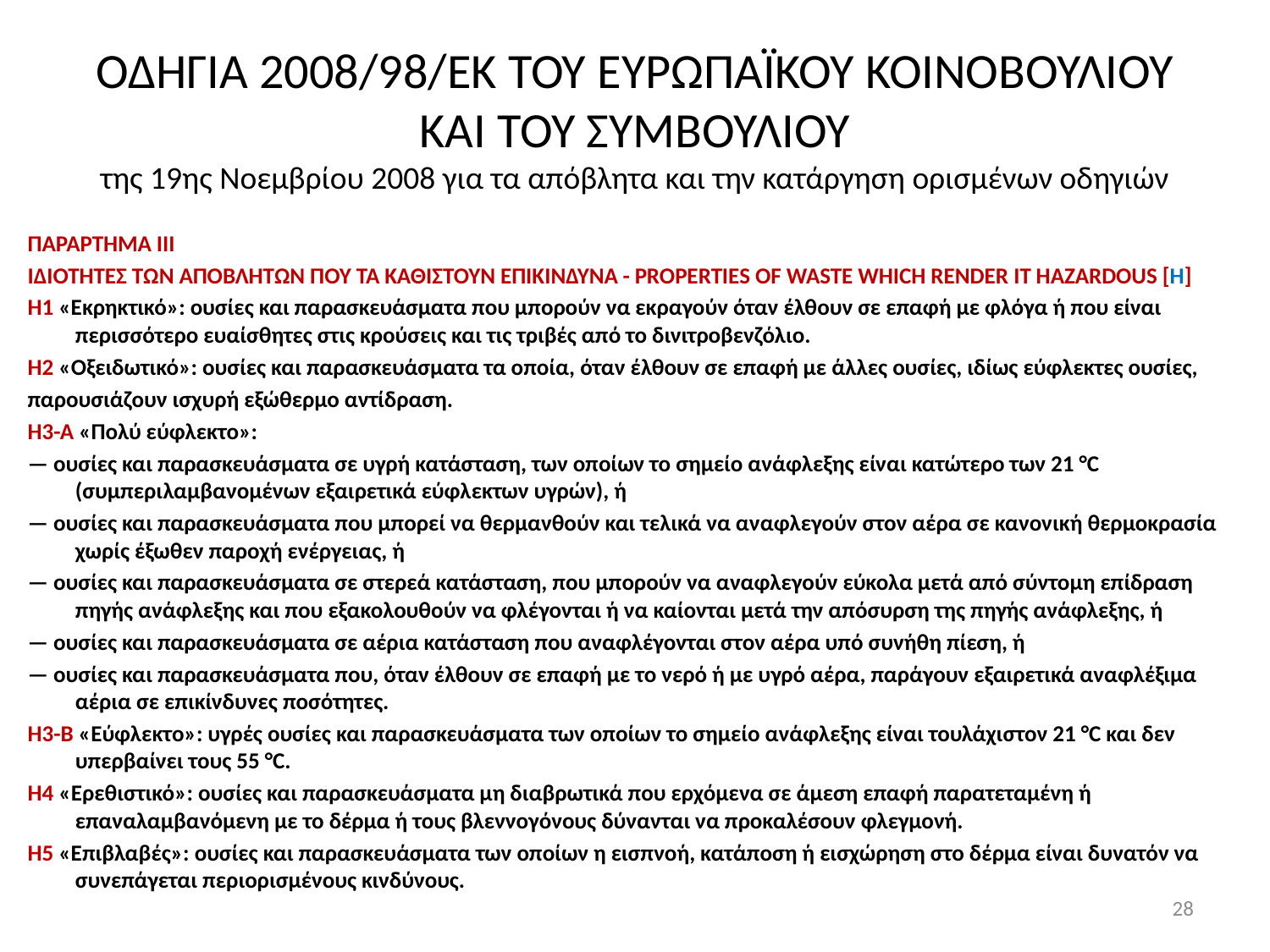

# ΟΔΗΓΙΑ 2008/98/ΕΚ ΤΟΥ ΕΥΡΩΠΑΪΚΟΥ ΚΟΙΝΟΒΟΥΛΙΟΥ ΚΑΙ ΤΟΥ ΣΥΜΒΟΥΛΙΟΥ της 19ης Νοεμβρίου 2008 για τα απόβλητα και την κατάργηση ορισμένων οδηγιών
ΠΑΡΑΡΤΗΜΑ ΙΙΙ
ΙΔΙΟΤΗΤΕΣ ΤΩΝ ΑΠΟΒΛΗΤΩΝ ΠΟΥ ΤΑ ΚΑΘΙΣΤΟΥΝ ΕΠΙΚΙΝΔΥΝΑ - PROPERTIES OF WASTE WHICH RENDER IT HAZARDOUS [H]
H1 «Εκρηκτικό»: ουσίες και παρασκευάσματα που μπορούν να εκραγούν όταν έλθουν σε επαφή με φλόγα ή που είναι περισσότερο ευαίσθητες στις κρούσεις και τις τριβές από το δινιτροβενζόλιο.
H2 «Οξειδωτικό»: ουσίες και παρασκευάσματα τα οποία, όταν έλθουν σε επαφή με άλλες ουσίες, ιδίως εύφλεκτες ουσίες,
παρουσιάζουν ισχυρή εξώθερμο αντίδραση.
H3-A «Πολύ εύφλεκτο»:
— ουσίες και παρασκευάσματα σε υγρή κατάσταση, των οποίων το σημείο ανάφλεξης είναι κατώτερο των 21 °C (συμπεριλαμβανομένων εξαιρετικά εύφλεκτων υγρών), ή
— ουσίες και παρασκευάσματα που μπορεί να θερμανθούν και τελικά να αναφλεγούν στον αέρα σε κανονική θερμοκρασία χωρίς έξωθεν παροχή ενέργειας, ή
— ουσίες και παρασκευάσματα σε στερεά κατάσταση, που μπορούν να αναφλεγούν εύκολα μετά από σύντομη επίδραση πηγής ανάφλεξης και που εξακολουθούν να φλέγονται ή να καίονται μετά την απόσυρση της πηγής ανάφλεξης, ή
— ουσίες και παρασκευάσματα σε αέρια κατάσταση που αναφλέγονται στον αέρα υπό συνήθη πίεση, ή
— ουσίες και παρασκευάσματα που, όταν έλθουν σε επαφή με το νερό ή με υγρό αέρα, παράγουν εξαιρετικά αναφλέξιμα αέρια σε επικίνδυνες ποσότητες.
H3-B «Εύφλεκτο»: υγρές ουσίες και παρασκευάσματα των οποίων το σημείο ανάφλεξης είναι τουλάχιστον 21 °C και δεν υπερβαίνει τους 55 °C.
H4 «Ερεθιστικό»: ουσίες και παρασκευάσματα μη διαβρωτικά που ερχόμενα σε άμεση επαφή παρατεταμένη ή επαναλαμβανόμενη με το δέρμα ή τους βλεννογόνους δύνανται να προκαλέσουν φλεγμονή.
H5 «Επιβλαβές»: ουσίες και παρασκευάσματα των οποίων η εισπνοή, κατάποση ή εισχώρηση στο δέρμα είναι δυνατόν να συνεπάγεται περιορισμένους κινδύνους.
28